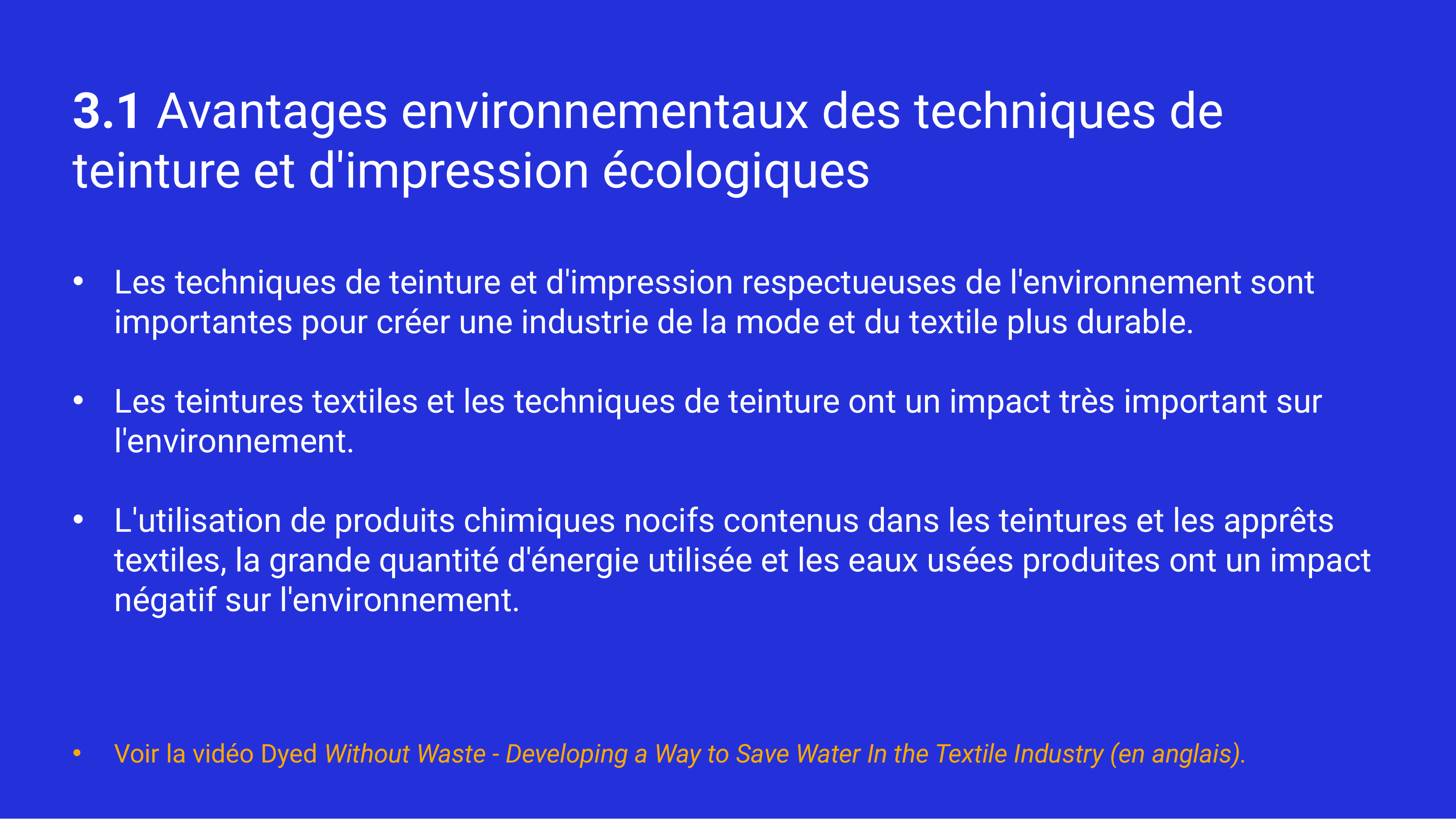

# 3.1 Avantages environnementaux des techniques de teinture et d'impression écologiques
Les techniques de teinture et d'impression respectueuses de l'environnement sont importantes pour créer une industrie de la mode et du textile plus durable.

Les teintures textiles et les techniques de teinture ont un impact très important sur l'environnement.

L'utilisation de produits chimiques nocifs contenus dans les teintures et les apprêts textiles, la grande quantité d'énergie utilisée et les eaux usées produites ont un impact négatif sur l'environnement.

Voir la vidéo Dyed Without Waste - Developing a Way to Save Water In the Textile Industry (en anglais).